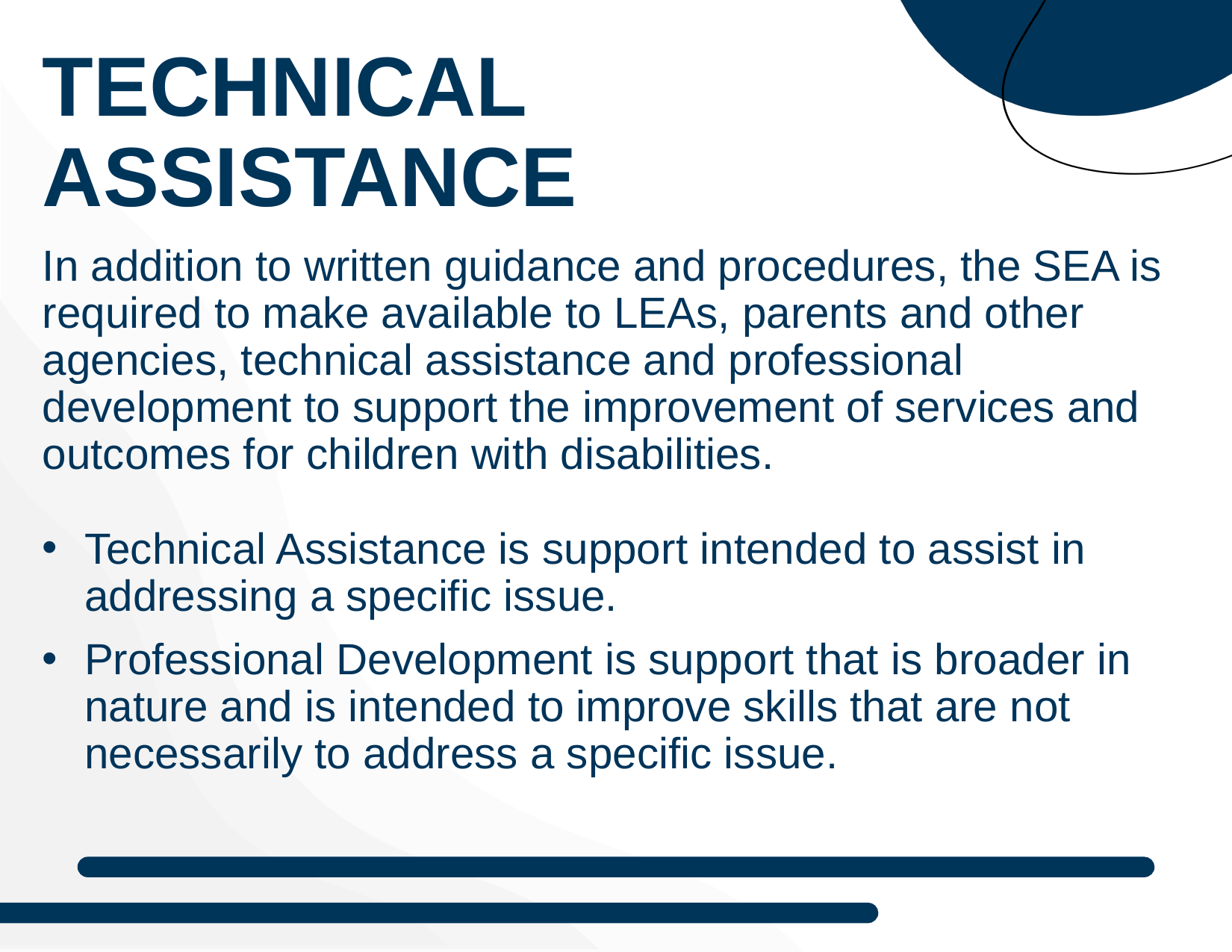

# Technical Assistance
In addition to written guidance and procedures, the SEA is required to make available to LEAs, parents and other agencies, technical assistance and professional development to support the improvement of services and outcomes for children with disabilities.

Technical Assistance is support intended to assist in addressing a specific issue.
Professional Development is support that is broader in nature and is intended to improve skills that are not necessarily to address a specific issue.